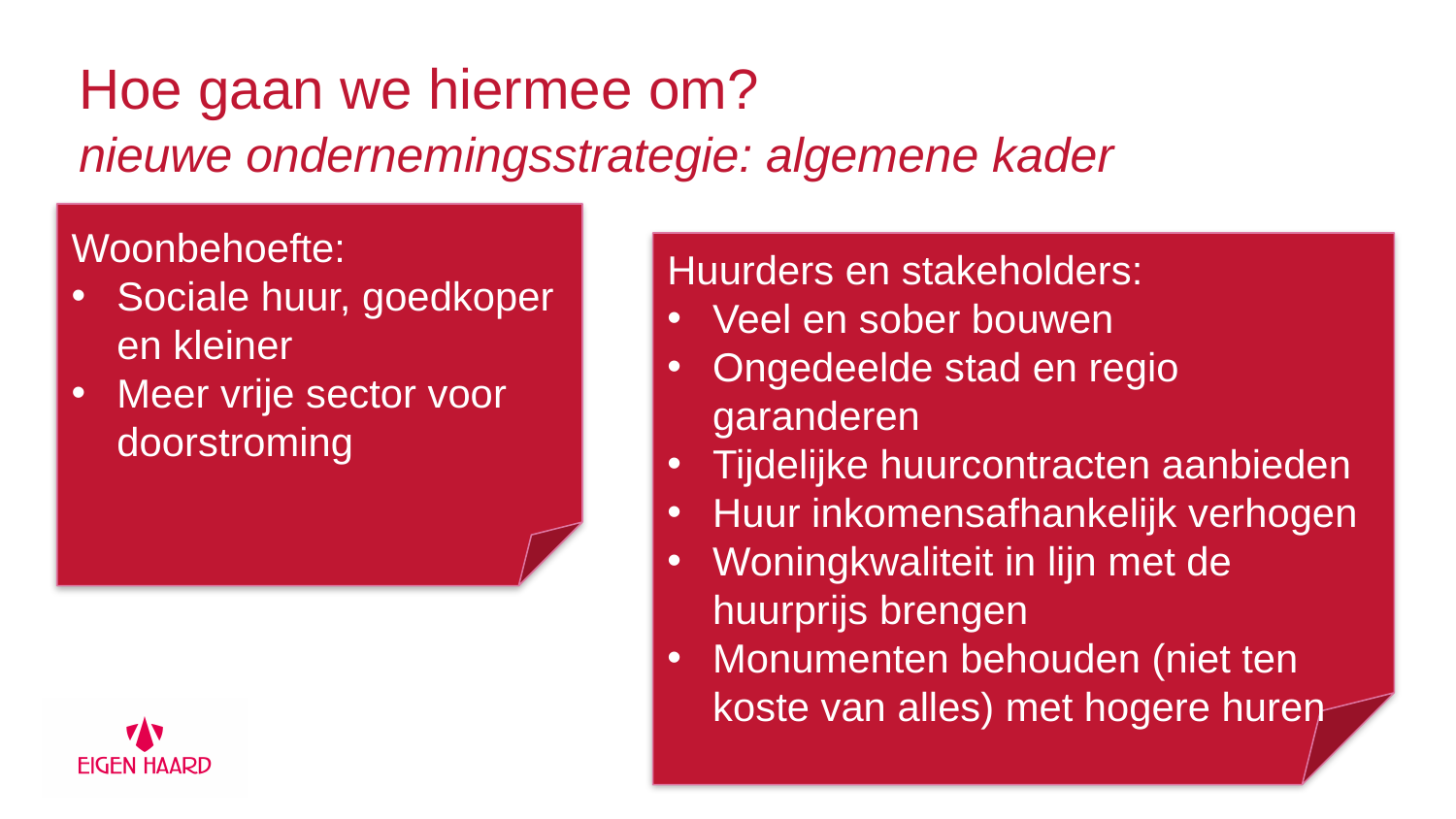

# Hoe gaan we hiermee om? nieuwe ondernemingsstrategie: algemene kader

Woonbehoefte:
Sociale huur, goedkoper en kleiner
Meer vrije sector voor doorstroming

Huurders en stakeholders:
Veel en sober bouwen
Ongedeelde stad en regio garanderen
Tijdelijke huurcontracten aanbieden
Huur inkomensafhankelijk verhogen
Woningkwaliteit in lijn met de huurprijs brengen
Monumenten behouden (niet ten koste van alles) met hogere huren